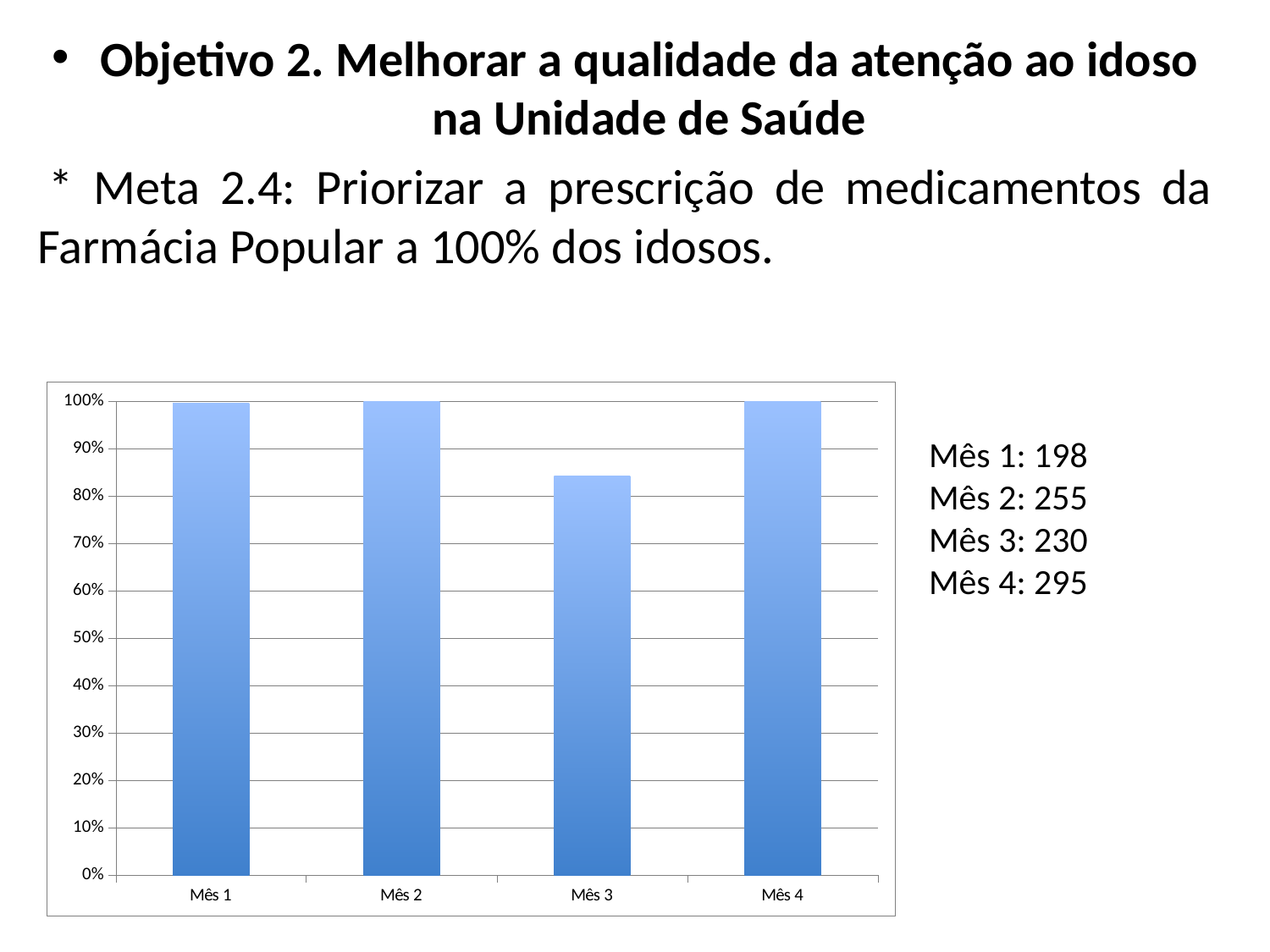

Objetivo 2. Melhorar a qualidade da atenção ao idoso na Unidade de Saúde
 * Meta 2.4: Priorizar a prescrição de medicamentos da Farmácia Popular a 100% dos idosos.

### Chart

| Category | Proporção de idosos com prescrição de medicamentos  da Farmácia Popular priorizada |
|---|---|
| Mês 1 | 0.9949748743718593 |
| Mês 2 | 1.0 |
| Mês 3 | 0.8424908424908425 |
| Mês 4 | 1.0 |
Mês 1: 198
Mês 2: 255
Mês 3: 230
Mês 4: 295